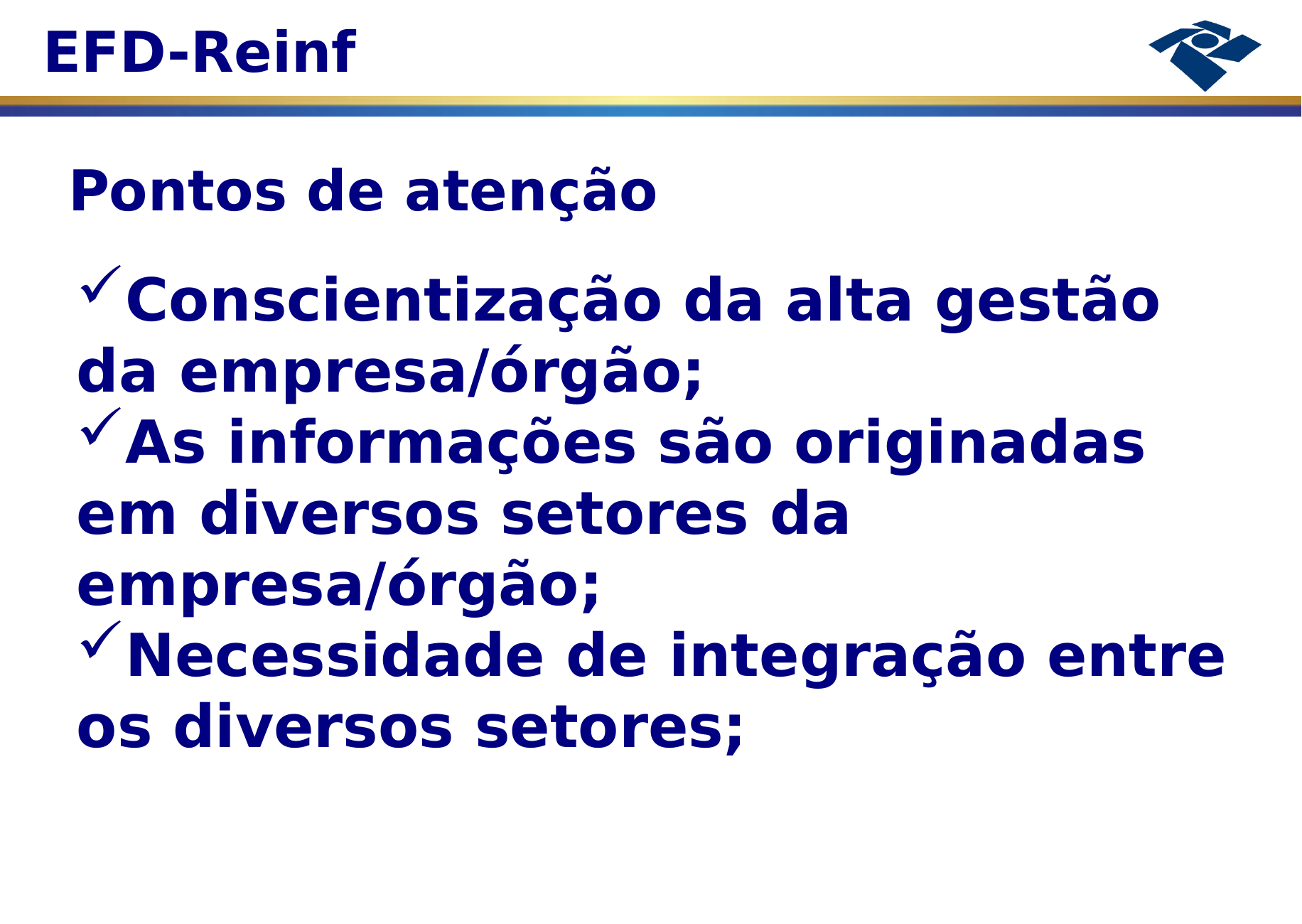

Pontos de atenção
Conscientização da alta gestão da empresa/órgão;
As informações são originadas em diversos setores da empresa/órgão;
Necessidade de integração entre os diversos setores;